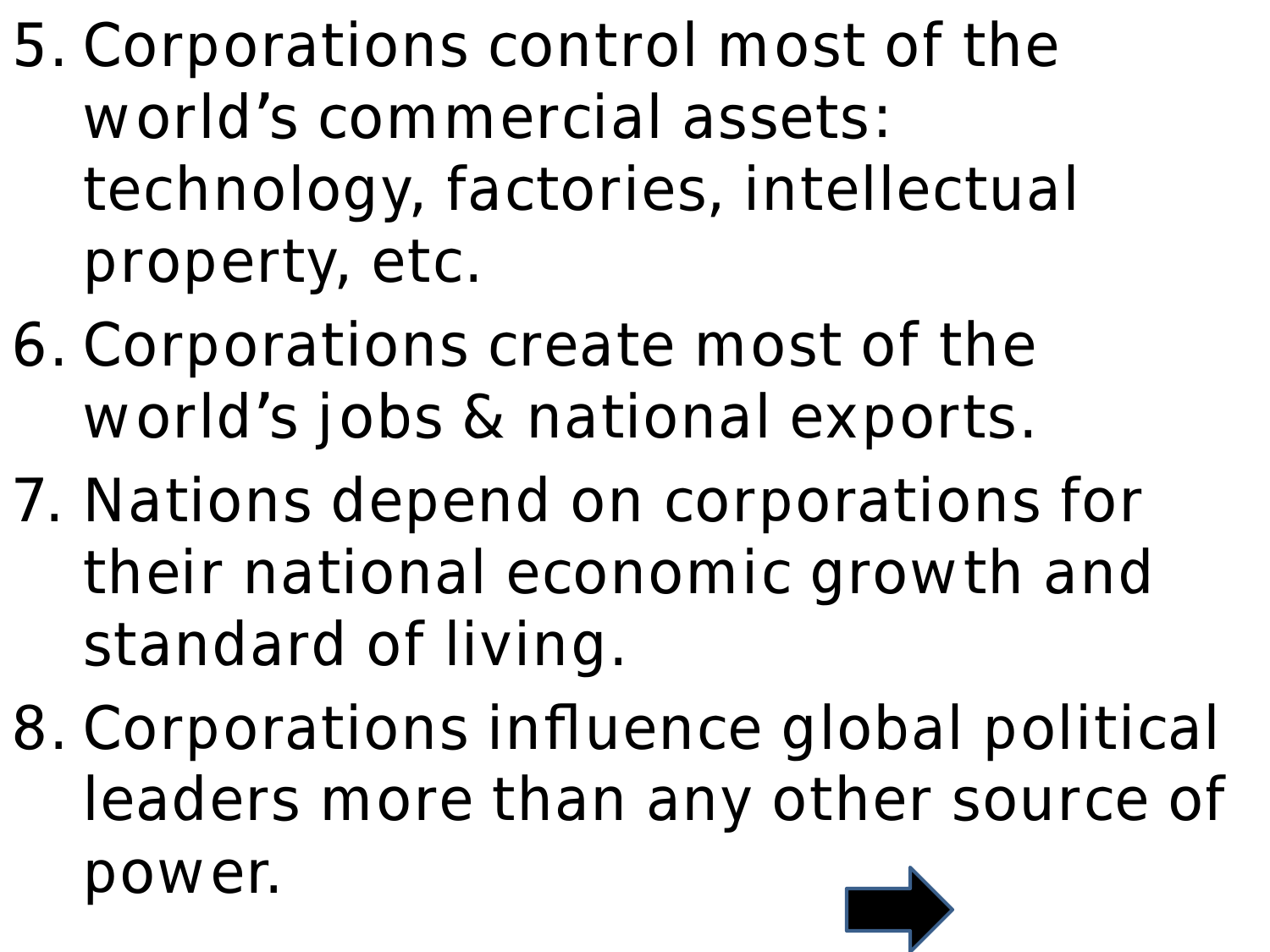

Corporations control most of the world’s commercial assets: technology, factories, intellectual property, etc.
Corporations create most of the world’s jobs & national exports.
Nations depend on corporations for their national economic growth and standard of living.
Corporations influence global political leaders more than any other source of power.